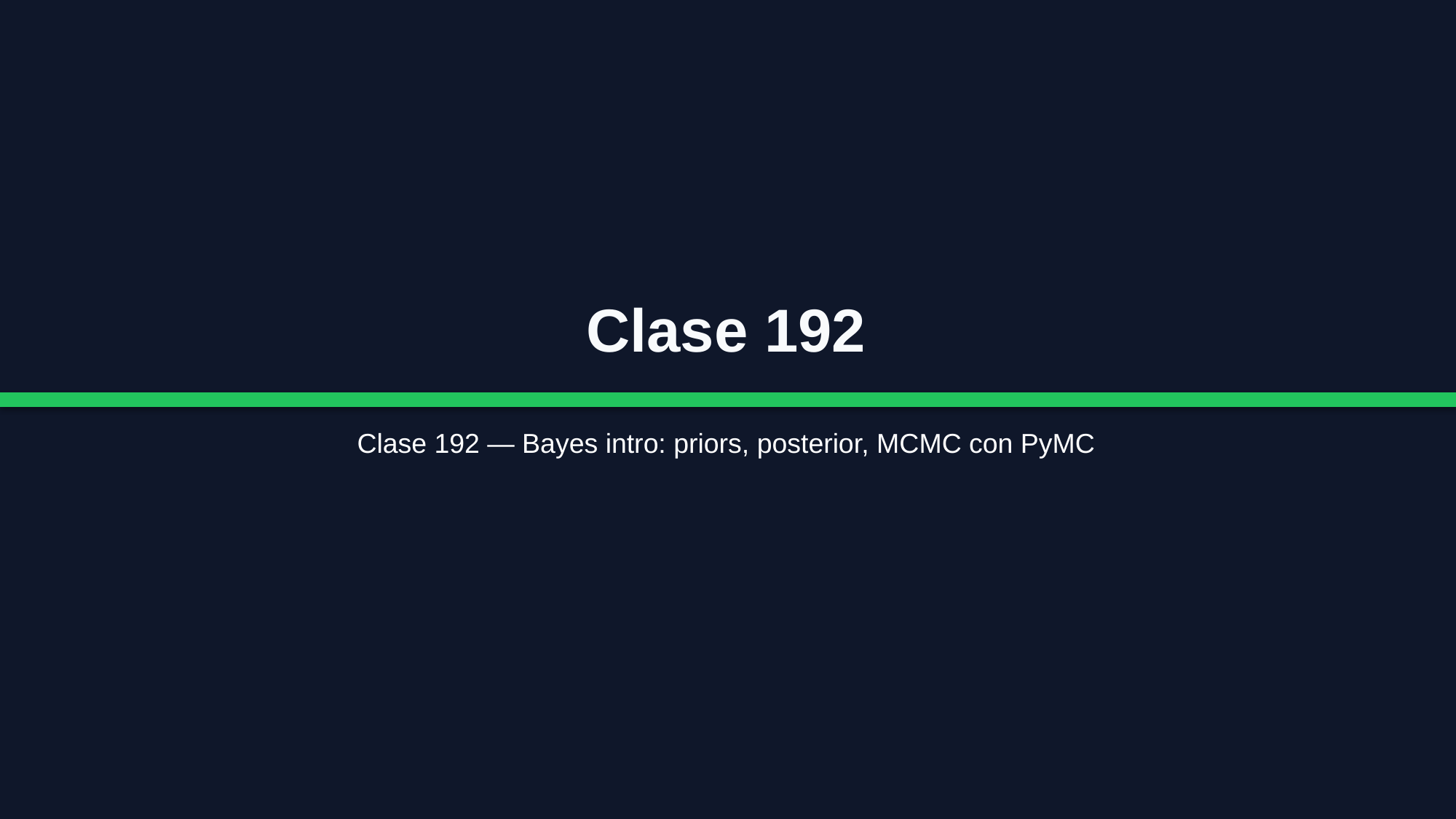

Clase 192

Clase 192 — Bayes intro: priors, posterior, MCMC con PyMC